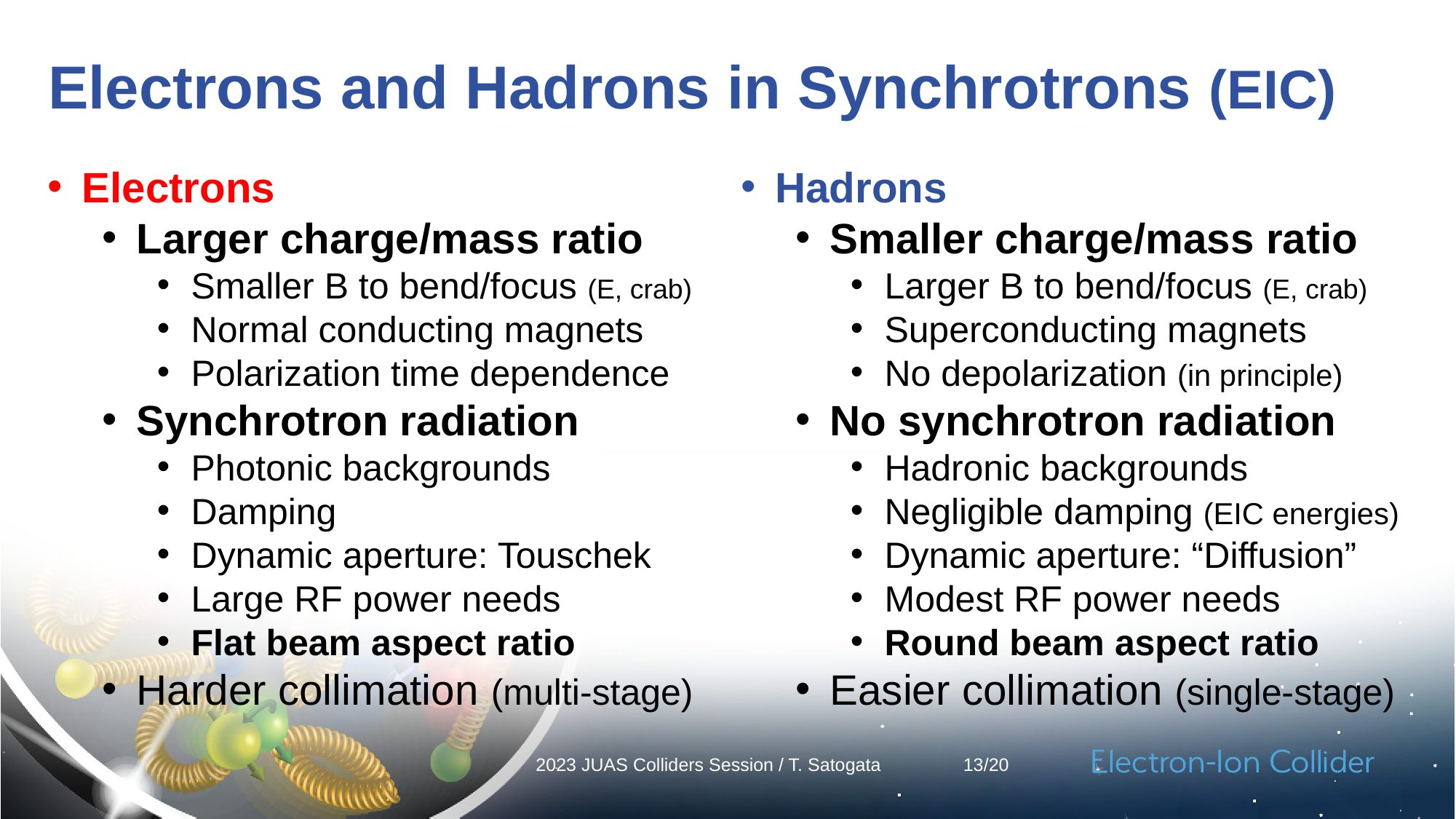

# Electrons and Hadrons in Synchrotrons (EIC)
Electrons
Larger charge/mass ratio
Smaller B to bend/focus (E, crab)
Normal conducting magnets
Polarization time dependence
Synchrotron radiation
Photonic backgrounds
Damping
Dynamic aperture: Touschek
Large RF power needs
Flat beam aspect ratio
Harder collimation (multi-stage)

Hadrons
Smaller charge/mass ratio
Larger B to bend/focus (E, crab)
Superconducting magnets
No depolarization (in principle)
No synchrotron radiation
Hadronic backgrounds
Negligible damping (EIC energies)
Dynamic aperture: “Diffusion”
Modest RF power needs
Round beam aspect ratio
Easier collimation (single-stage)
13/20